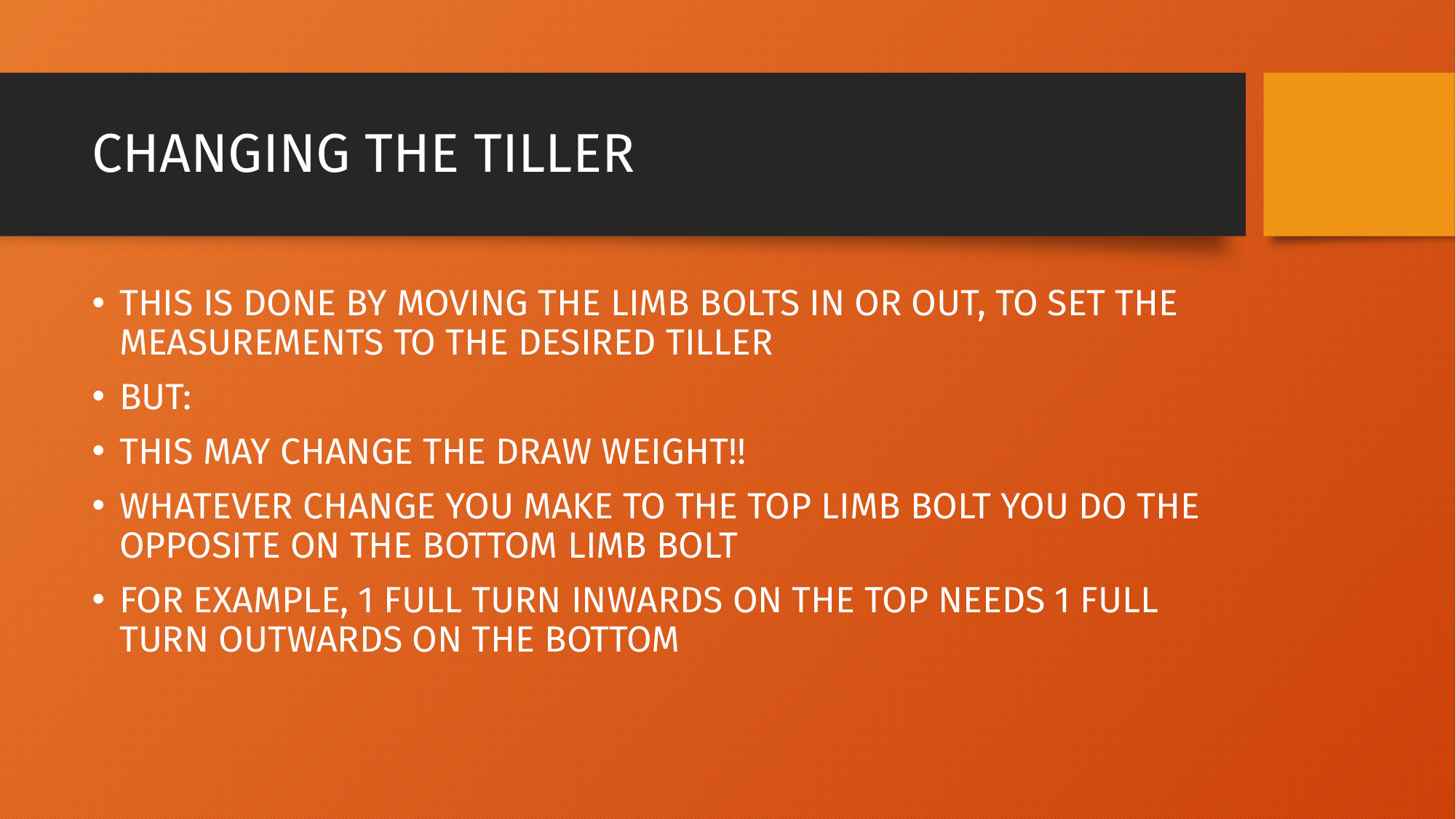

# CHANGING THE TILLER
THIS IS DONE BY MOVING THE LIMB BOLTS IN OR OUT, TO SET THE MEASUREMENTS TO THE DESIRED TILLER
BUT:
THIS MAY CHANGE THE DRAW WEIGHT!!
WHATEVER CHANGE YOU MAKE TO THE TOP LIMB BOLT YOU DO THE OPPOSITE ON THE BOTTOM LIMB BOLT
FOR EXAMPLE, 1 FULL TURN INWARDS ON THE TOP NEEDS 1 FULL TURN OUTWARDS ON THE BOTTOM